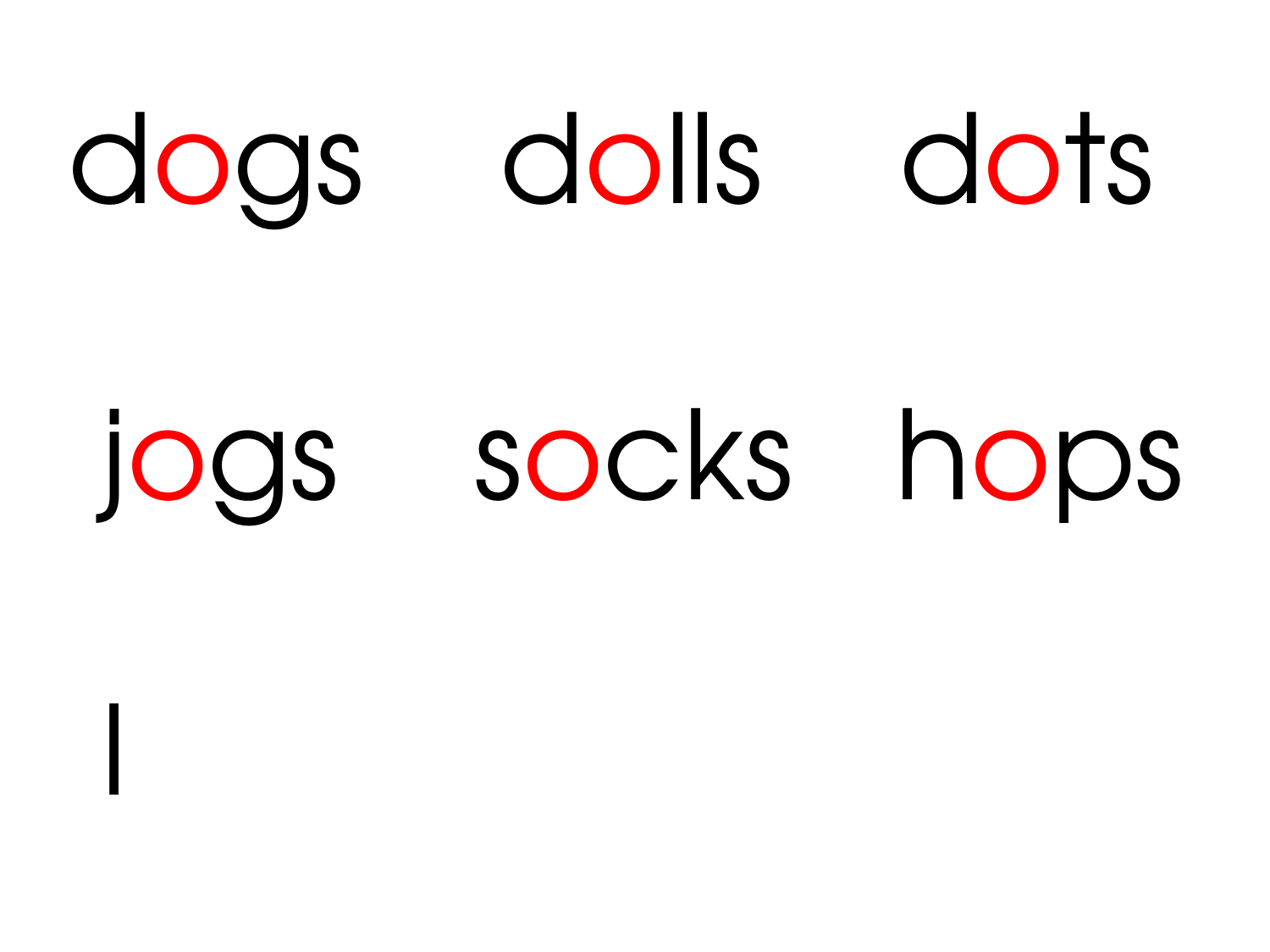

dogs    dolls    dots

  jogs    socks   hops

  l